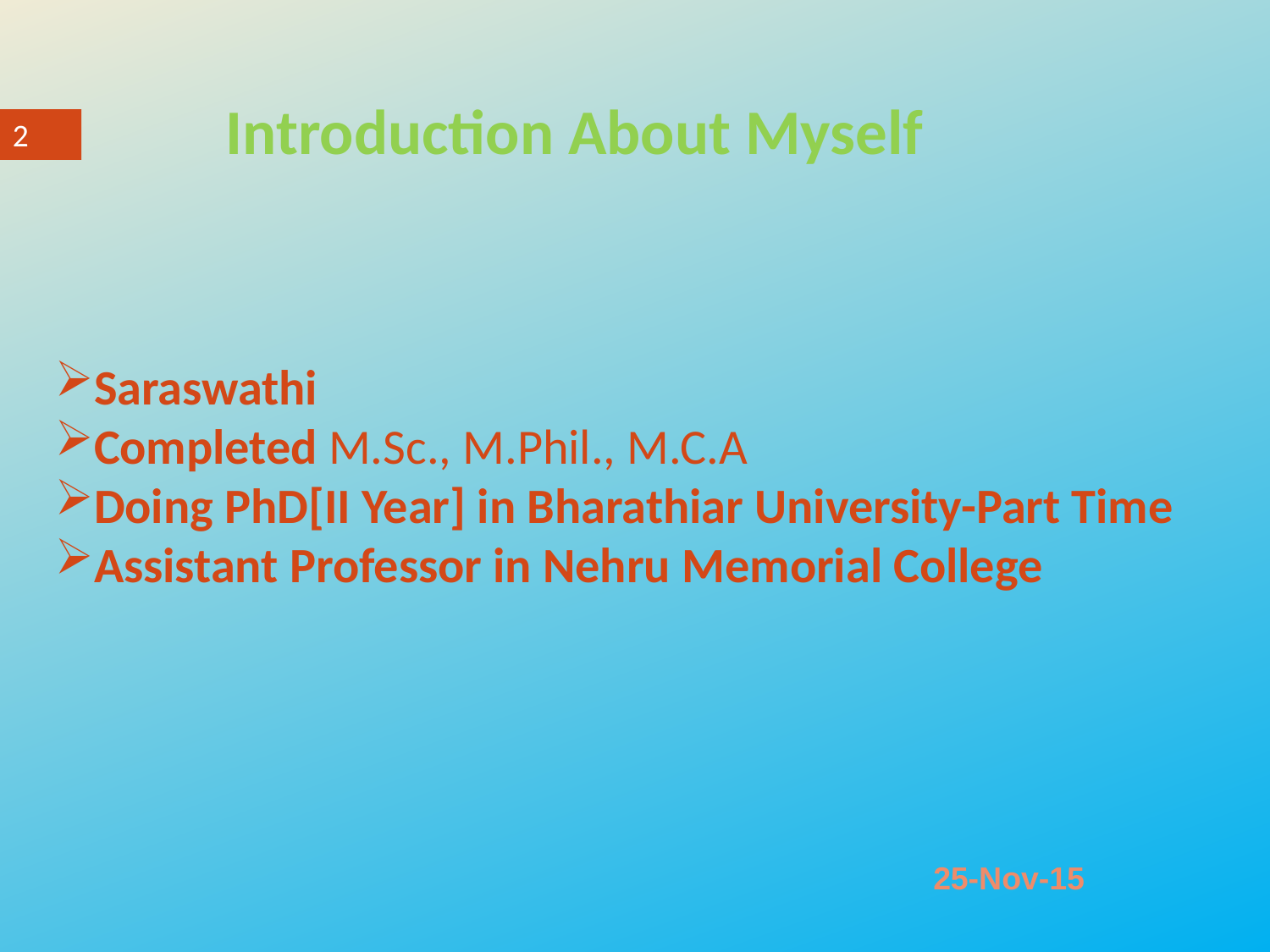

Introduction About Myself
2
Saraswathi
Completed M.Sc., M.Phil., M.C.A
Doing PhD[II Year] in Bharathiar University-Part Time
Assistant Professor in Nehru Memorial College

25-Nov-15